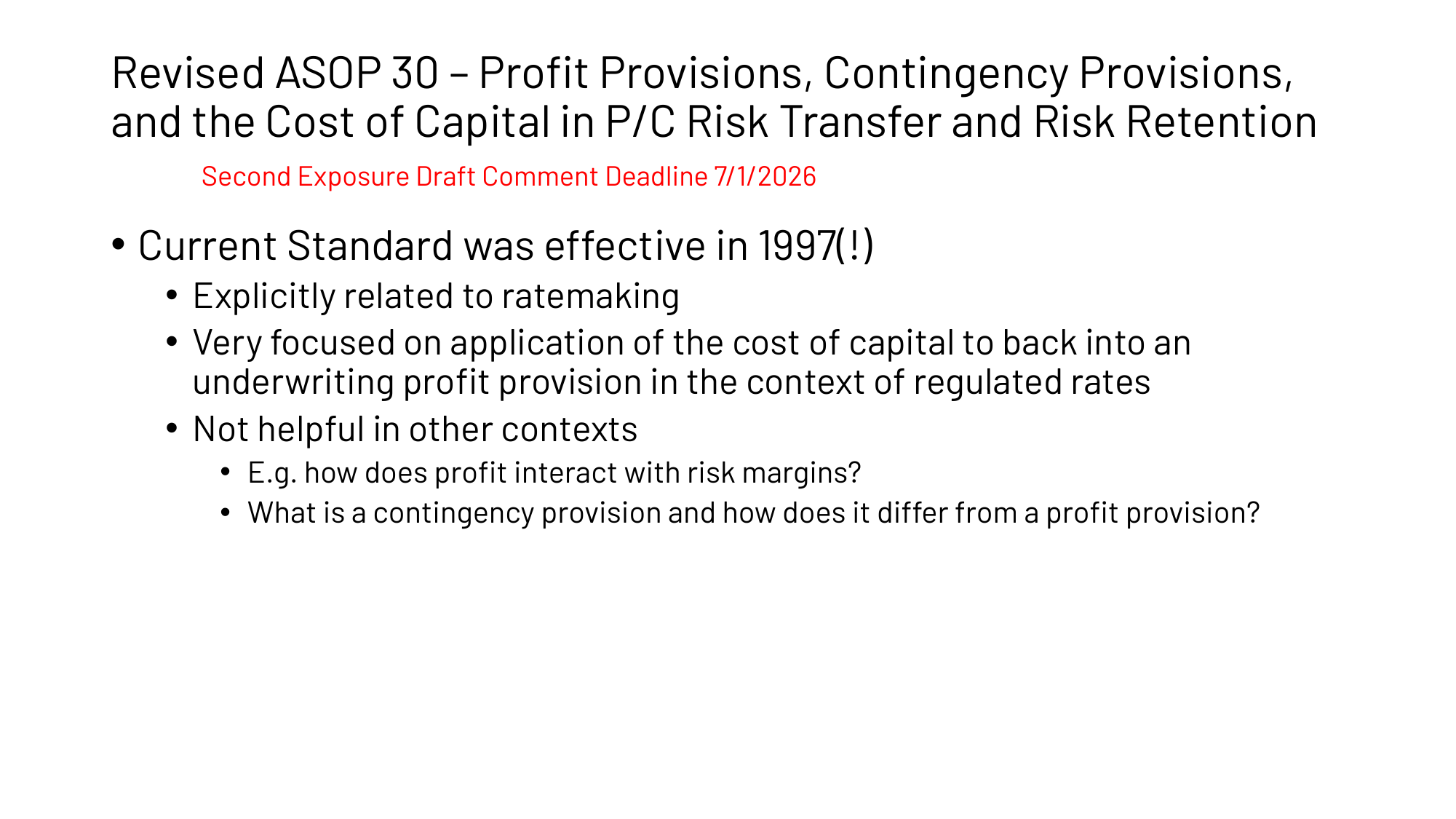

# Revised ASOP 30 – Profit Provisions, Contingency Provisions, and the Cost of Capital in P/C Risk Transfer and Risk Retention			Second Exposure Draft Comment Deadline 7/1/2026
Current Standard was effective in 1997(!)
Explicitly related to ratemaking
Very focused on application of the cost of capital to back into an underwriting profit provision in the context of regulated rates
Not helpful in other contexts
E.g. how does profit interact with risk margins?
What is a contingency provision and how does it differ from a profit provision?